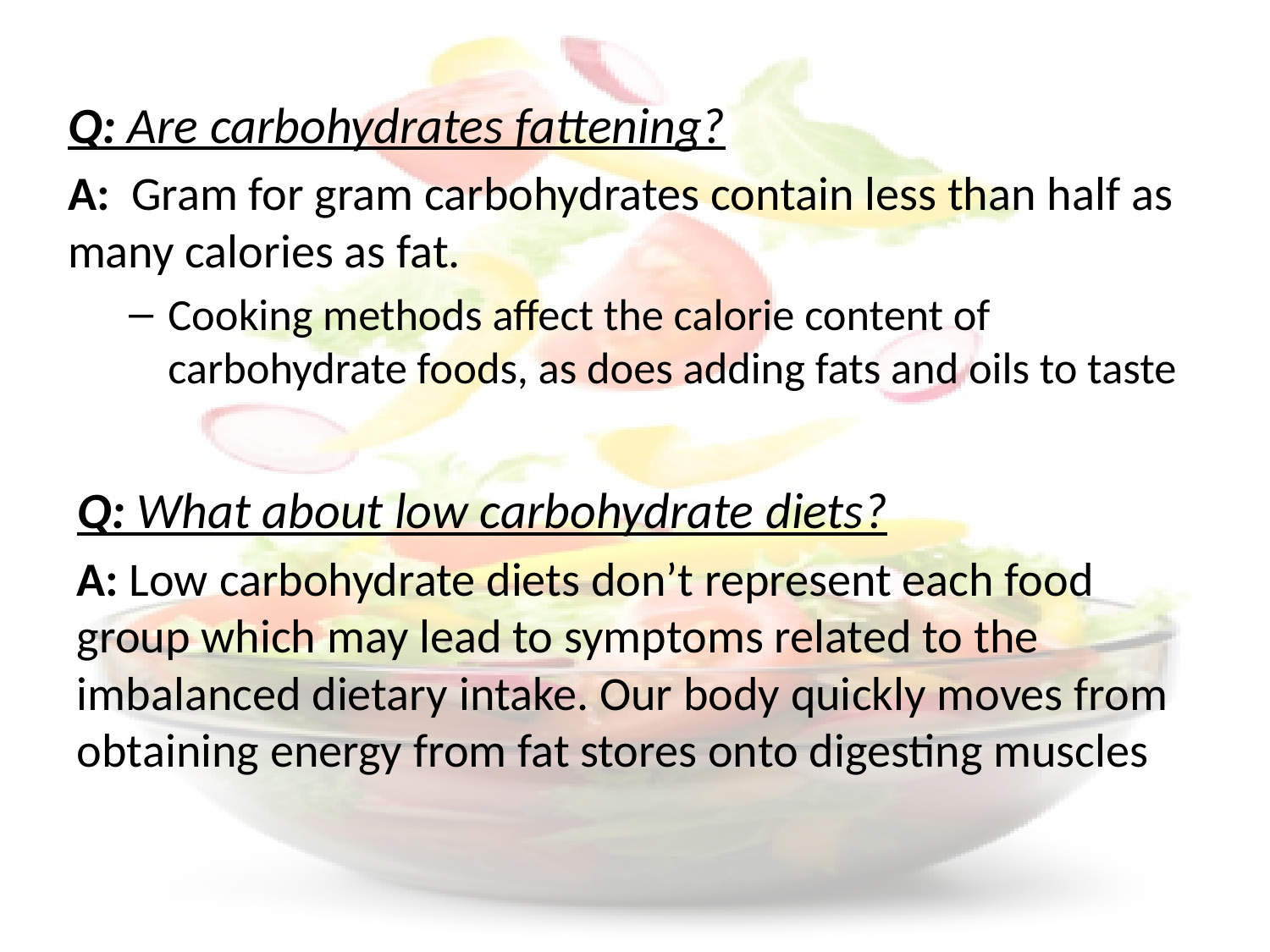

Q: Are carbohydrates fattening?
A:  Gram for gram carbohydrates contain less than half as many calories as fat.
Cooking methods affect the calorie content of carbohydrate foods, as does adding fats and oils to taste

Q: What about low carbohydrate diets?
A: Low carbohydrate diets don’t represent each food group which may lead to symptoms related to the imbalanced dietary intake. Our body quickly moves from obtaining energy from fat stores onto digesting muscles